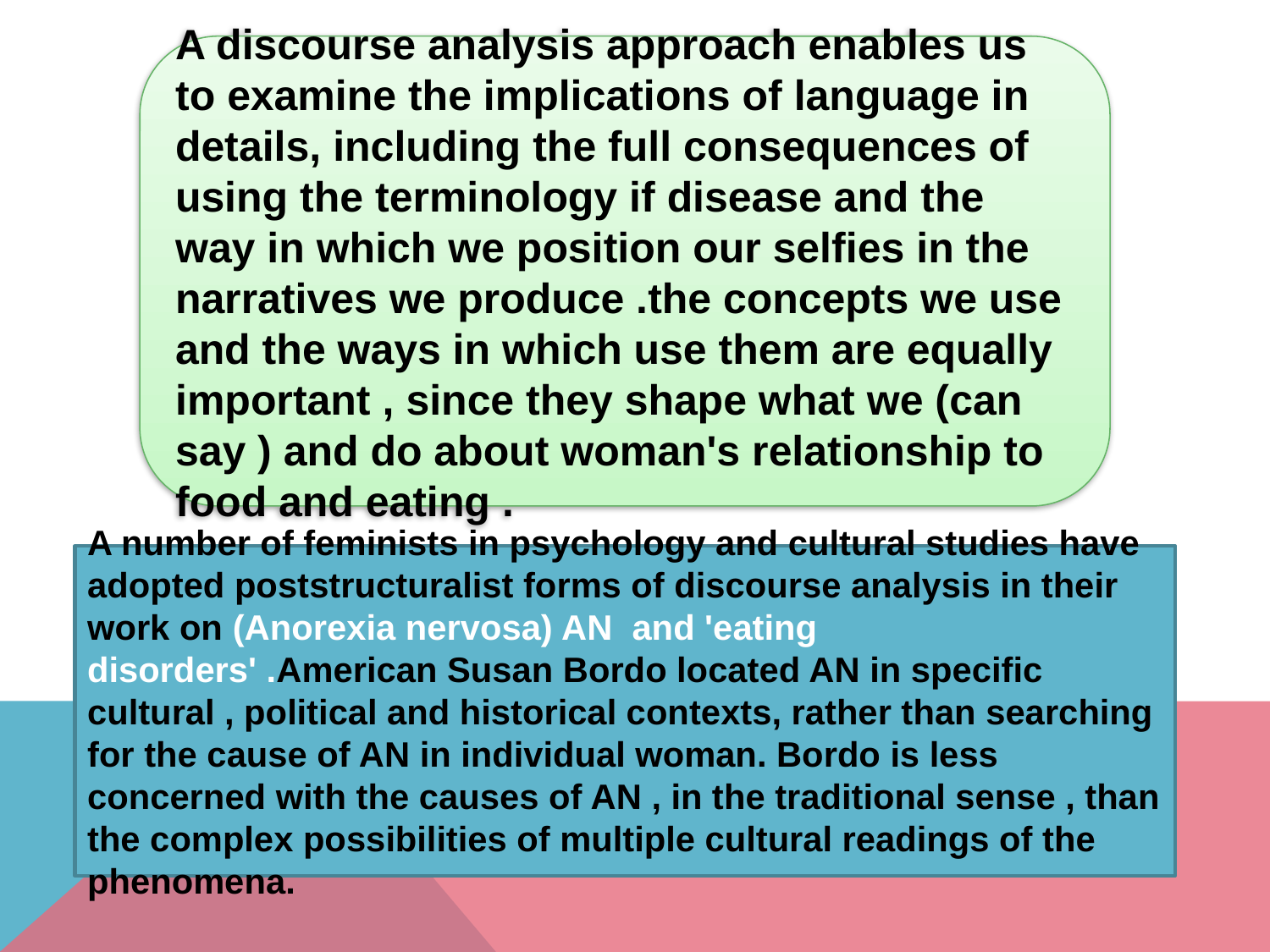

A discourse analysis approach enables us to examine the implications of language in details, including the full consequences of using the terminology if disease and the way in which we position our selfies in the narratives we produce .the concepts we use and the ways in which use them are equally important , since they shape what we (can say ) and do about woman's relationship to food and eating .
A number of feminists in psychology and cultural studies have adopted poststructuralist forms of discourse analysis in their work on (Anorexia nervosa) AN  and 'eating disorders' .American Susan Bordo located AN in specific cultural , political and historical contexts, rather than searching for the cause of AN in individual woman. Bordo is less concerned with the causes of AN , in the traditional sense , than the complex possibilities of multiple cultural readings of the phenomena.